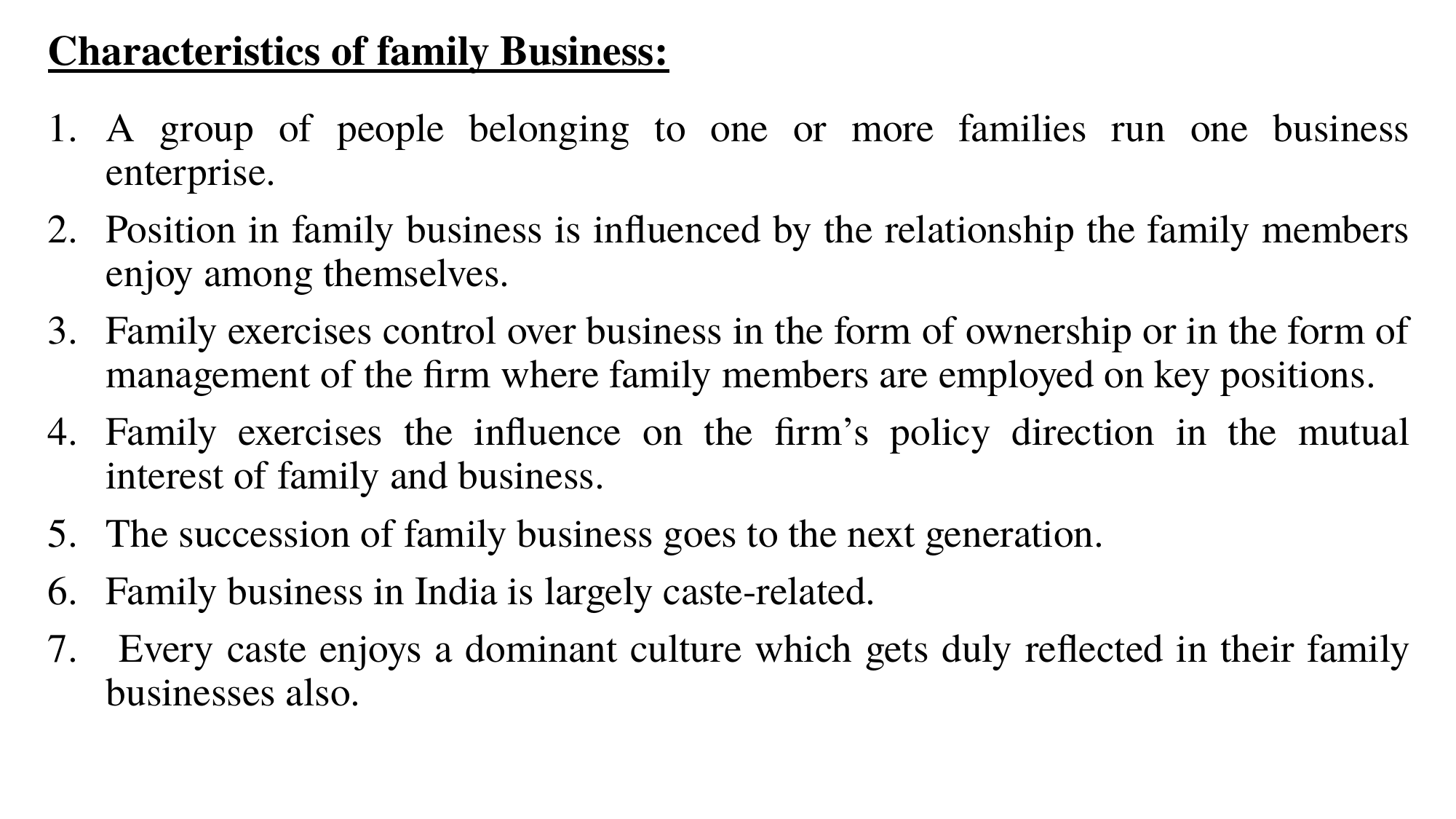

# Characteristics of family Business:
A group of people belonging to one or more families run one business enterprise.
Position in family business is influenced by the relationship the family members enjoy among themselves.
Family exercises control over business in the form of ownership or in the form of management of the firm where family members are employed on key positions.
Family exercises the influence on the firm’s policy direction in the mutual interest of family and business.
The succession of family business goes to the next generation.
Family business in India is largely caste-related.
 Every caste enjoys a dominant culture which gets duly reflected in their family businesses also.